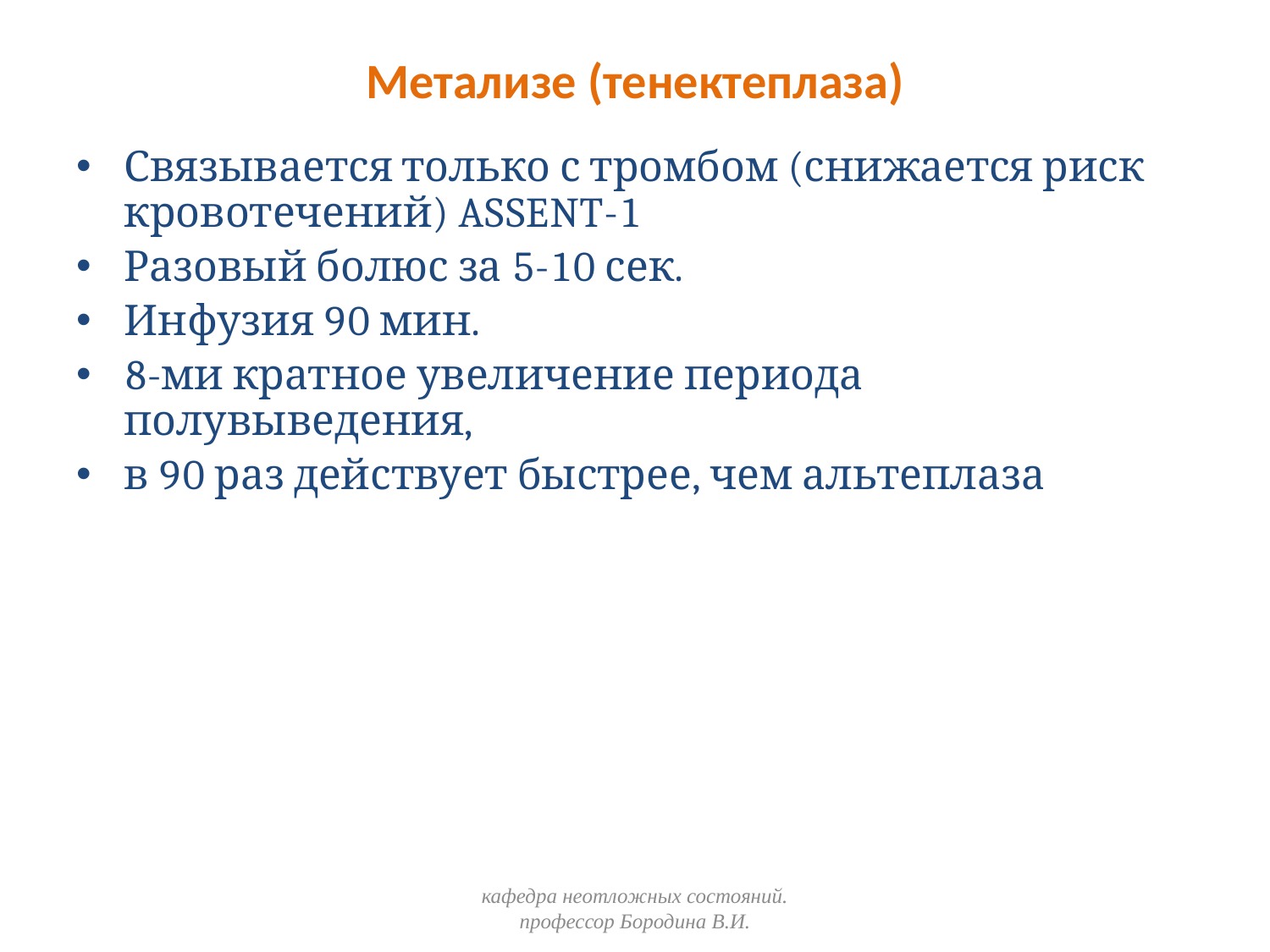

# Метализе (тенектеплаза)
Связывается только с тромбом (снижается риск кровотечений) ASSENT-1
Разовый болюс за 5-10 сек.
Инфузия 90 мин.
8-ми кратное увеличение периода полувыведения,
в 90 раз действует быстрее, чем альтеплаза
кафедра неотложных состояний. профессор Бородина В.И.